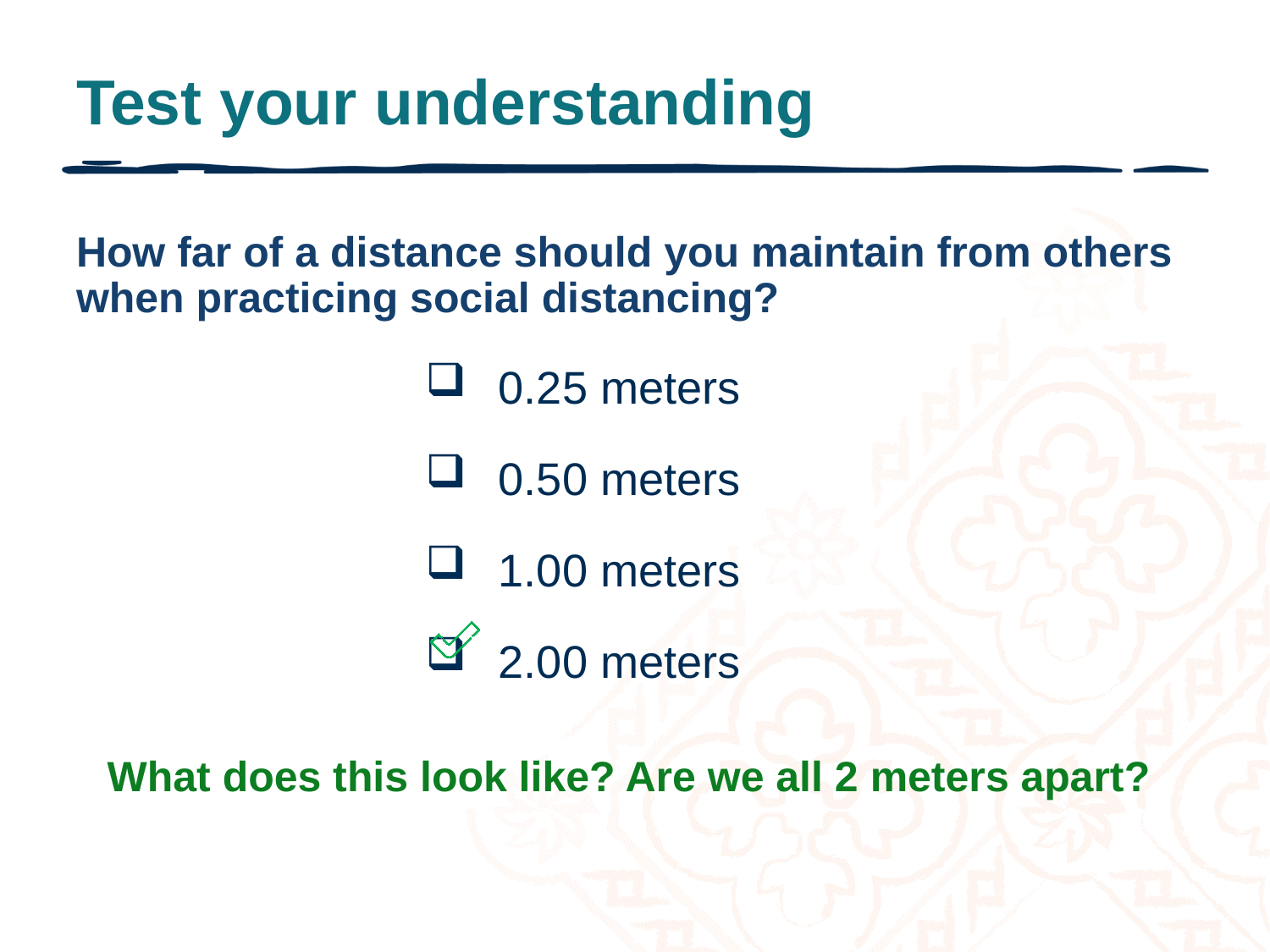

# Test your understanding
How far of a distance should you maintain from others when practicing social distancing?
  0.25 meters
  0.50 meters
  1.00 meters
  2.00 meters

What does this look like? Are we all 2 meters apart?